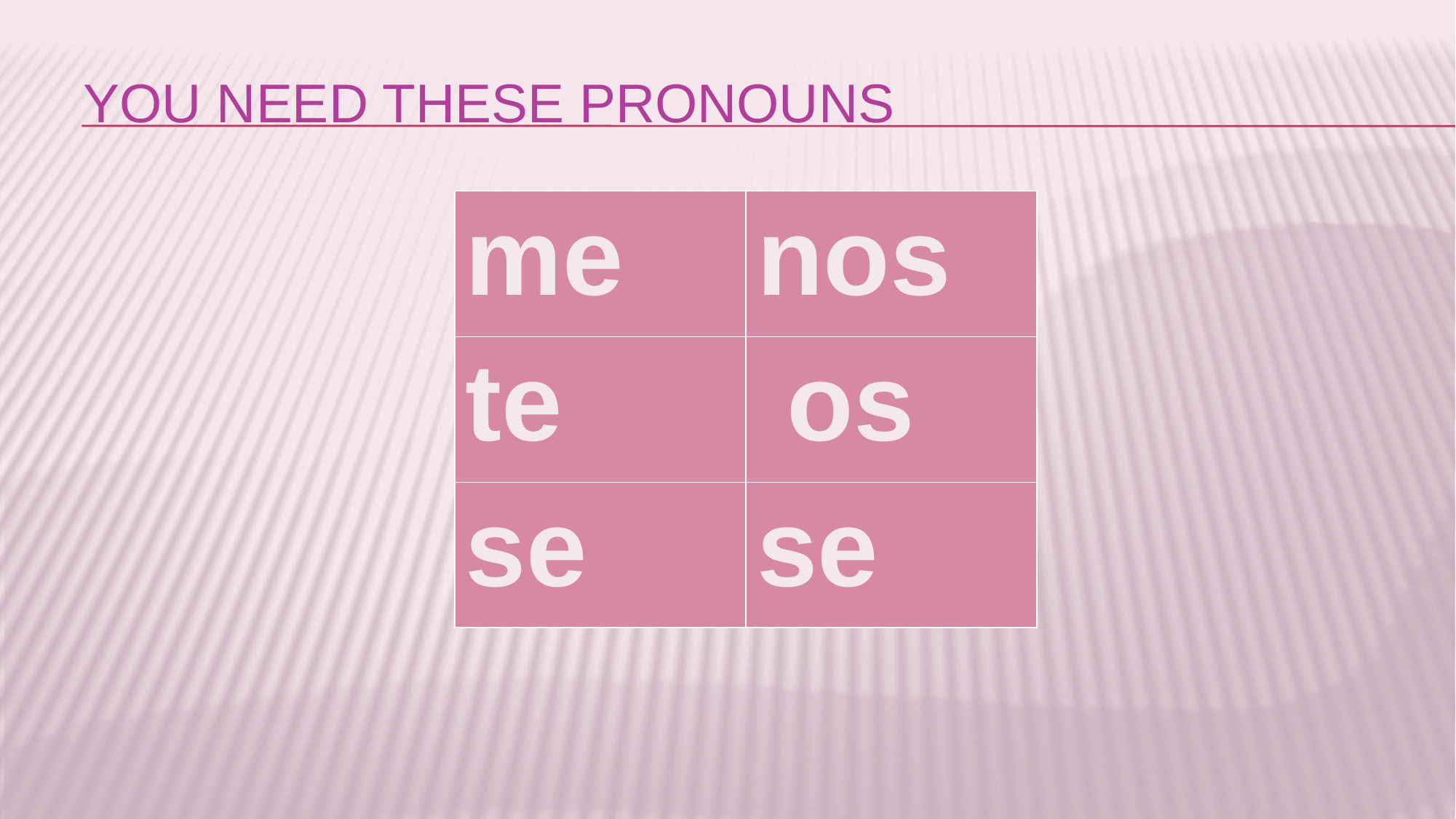

# You need these pronouns
| me | nos |
| --- | --- |
| te | os |
| se | se |